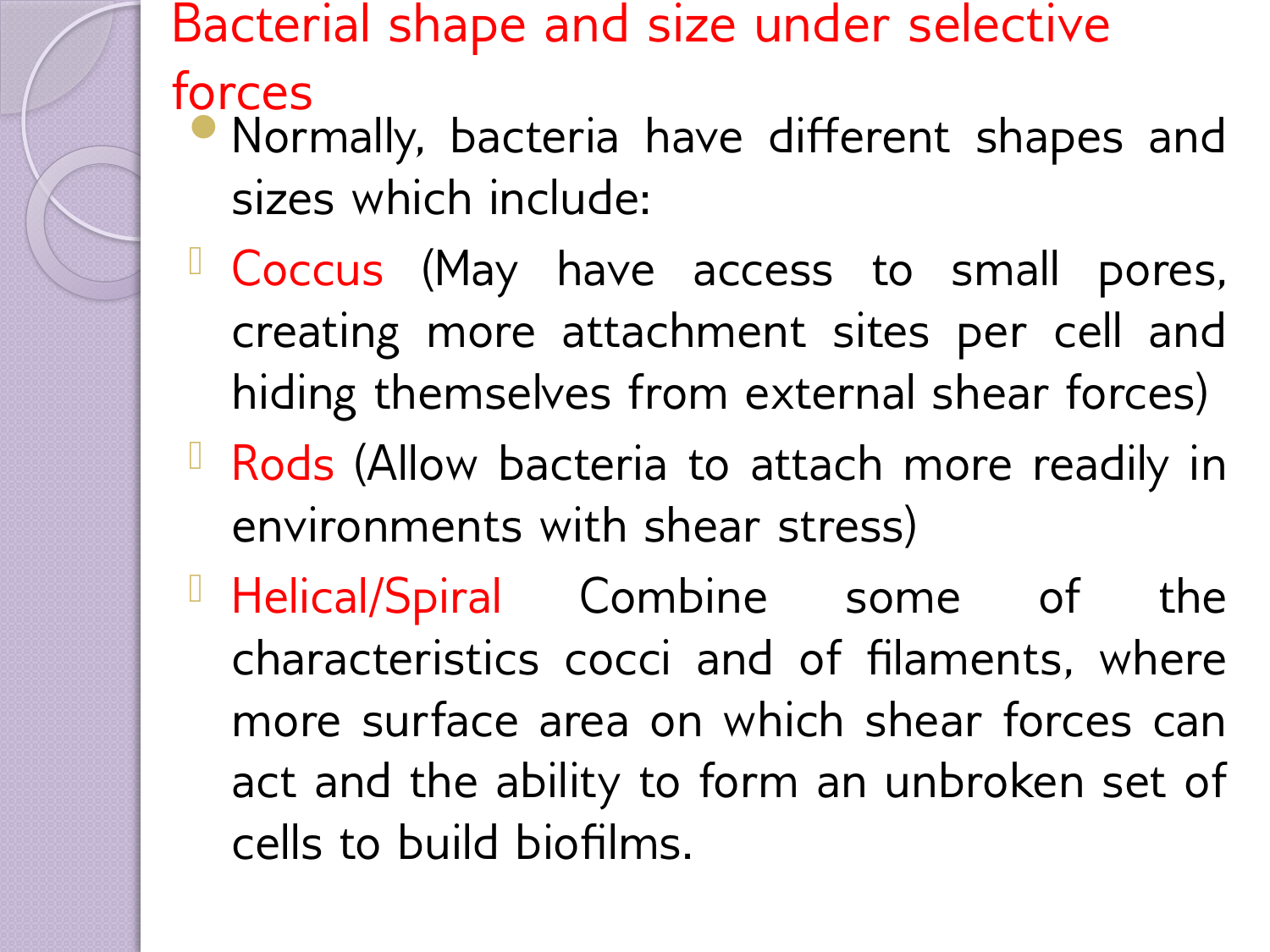

# Bacterial shape and size under selective forces
Normally, bacteria have different shapes and sizes which include:
Coccus (May have access to small pores, creating more attachment sites per cell and hiding themselves from external shear forces)
Rods (Allow bacteria to attach more readily in environments with shear stress)
Helical/Spiral Combine some of the characteristics cocci and of filaments, where more surface area on which shear forces can act and the ability to form an unbroken set of cells to build biofilms.